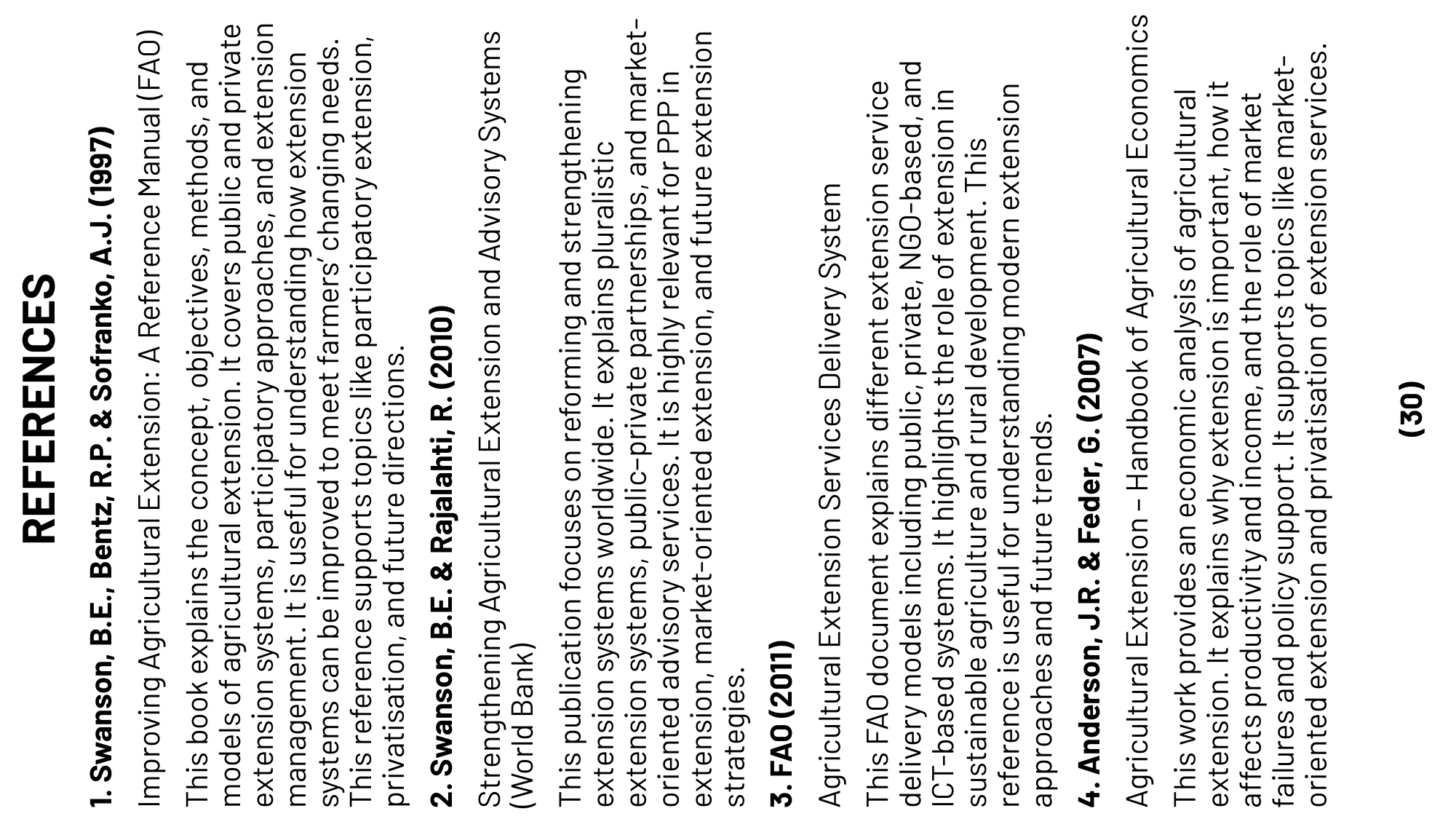

1. Swanson, B.E., Bentz, R.P. & Sofranko, A.J. (1997)
Improving Agricultural Extension: A Reference Manual (FAO)
This book explains the concept, objectives, methods, and models of agricultural extension. It covers public and private extension systems, participatory approaches, and extension management. It is useful for understanding how extension systems can be improved to meet farmers’ changing needs. This reference supports topics like participatory extension, privatisation, and future directions.
2. Swanson, B.E. & Rajalahti, R. (2010)
Strengthening Agricultural Extension and Advisory Systems (World Bank)
This publication focuses on reforming and strengthening extension systems worldwide. It explains pluralistic extension systems, public–private partnerships, and market-oriented advisory services. It is highly relevant for PPP in extension, market-oriented extension, and future extension strategies.
3. FAO (2011)
Agricultural Extension Services Delivery System
This FAO document explains different extension service delivery models including public, private, NGO-based, and ICT-based systems. It highlights the role of extension in sustainable agriculture and rural development. This reference is useful for understanding modern extension approaches and future trends.
4. Anderson, J.R. & Feder, G. (2007)
Agricultural Extension – Handbook of Agricultural Economics
This work provides an economic analysis of agricultural extension. It explains why extension is important, how it affects productivity and income, and the role of market failures and policy support. It supports topics like market-oriented extension and privatisation of extension services.

(30)
# REFERENCES